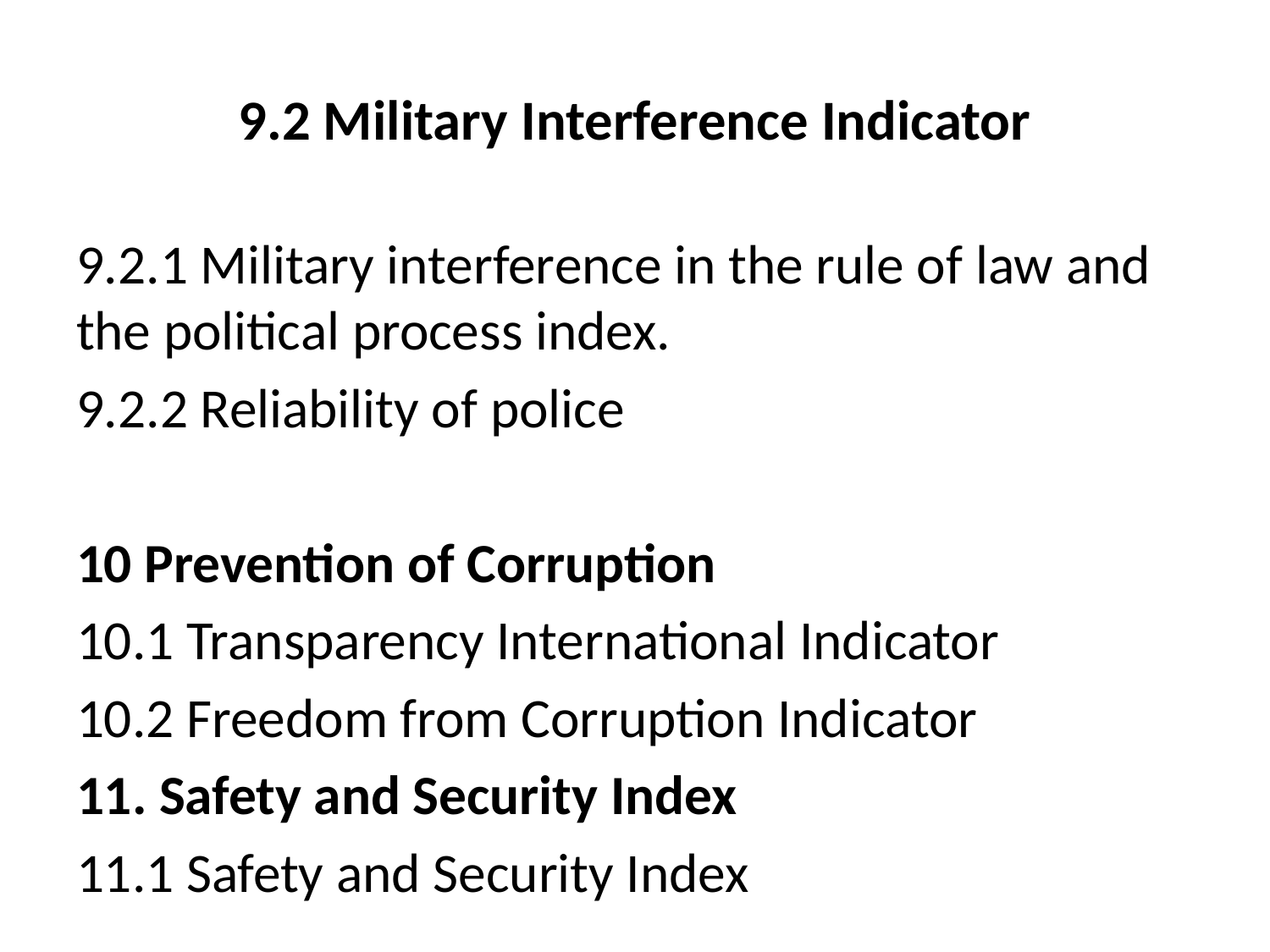

# 9.2 Military Interference Indicator
9.2.1 Military interference in the rule of law and the political process index.
9.2.2 Reliability of police

10 Prevention of Corruption
10.1 Transparency International Indicator
10.2 Freedom from Corruption Indicator
11. Safety and Security Index
11.1 Safety and Security Index